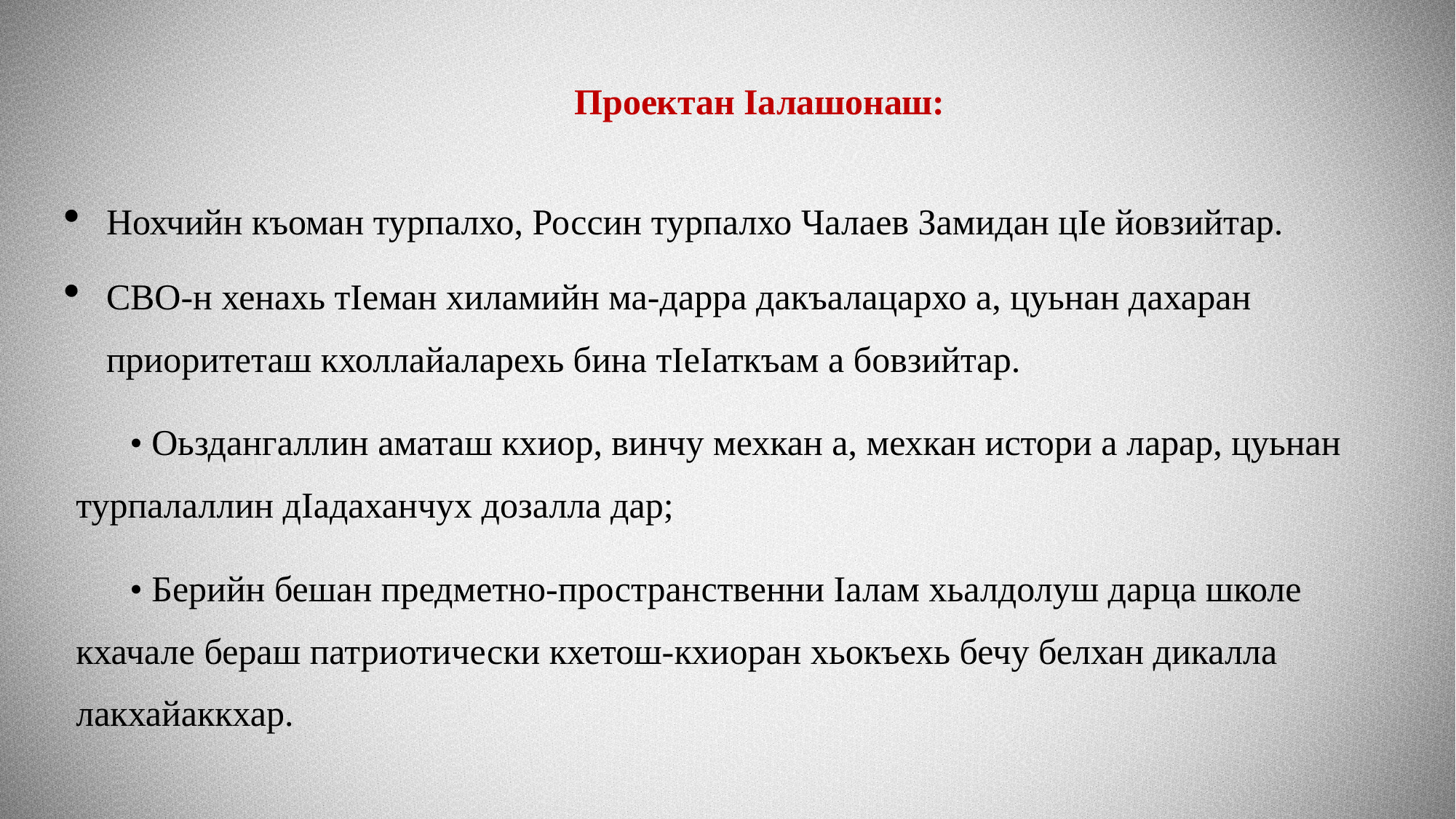

Проектан Iалашонаш:

Нохчийн къоман турпалхо, Россин турпалхо Чалаев Замидан цӀе йовзийтар.
СВО-н хенахь тӀеман хиламийн ма-дарра дакъалацархо а, цуьнан дахаран приоритеташ кхоллайаларехь бина тӀеӀаткъам а бовзийтар.
• Оьздангаллин аматаш кхиор, винчу мехкан а, мехкан истори а ларар, цуьнан турпалаллин дӀадаханчух дозалла дар;
• Берийн бешан предметно-пространственни Ӏалам хьалдолуш дарца школе кхачале бераш патриотически кхетош-кхиоран хьокъехь бечу белхан дикалла лакхайаккхар.